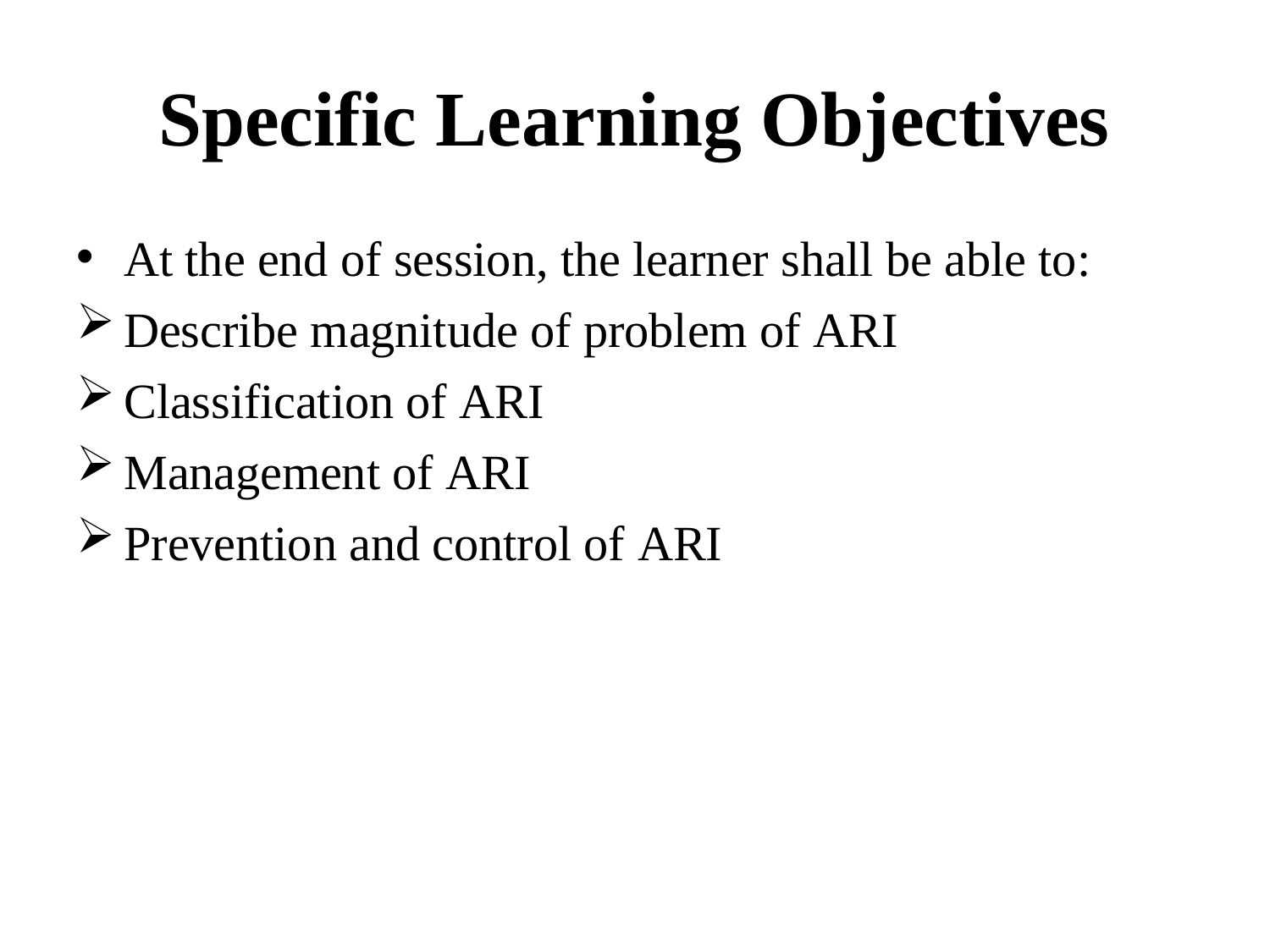

# Specific Learning Objectives
At the end of session, the learner shall be able to:
Describe magnitude of problem of ARI
Classification of ARI
Management of ARI
Prevention and control of ARI